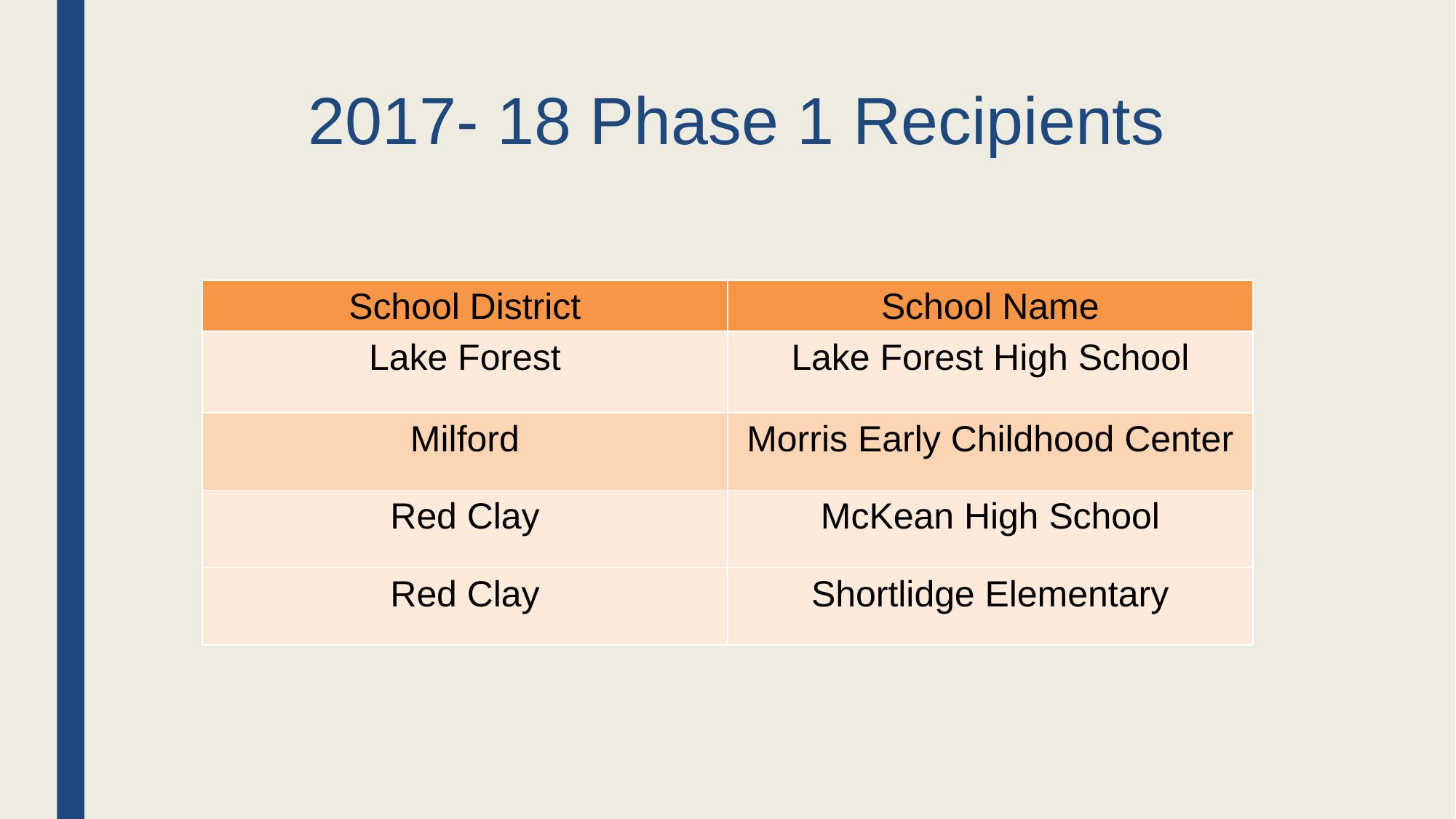

# 2017- 18 Phase 1 Recipients
| School District | School Name |
| --- | --- |
| Lake Forest | Lake Forest High School |
| Milford | Morris Early Childhood Center |
| Red Clay | McKean High School |
| Red Clay | Shortlidge Elementary |